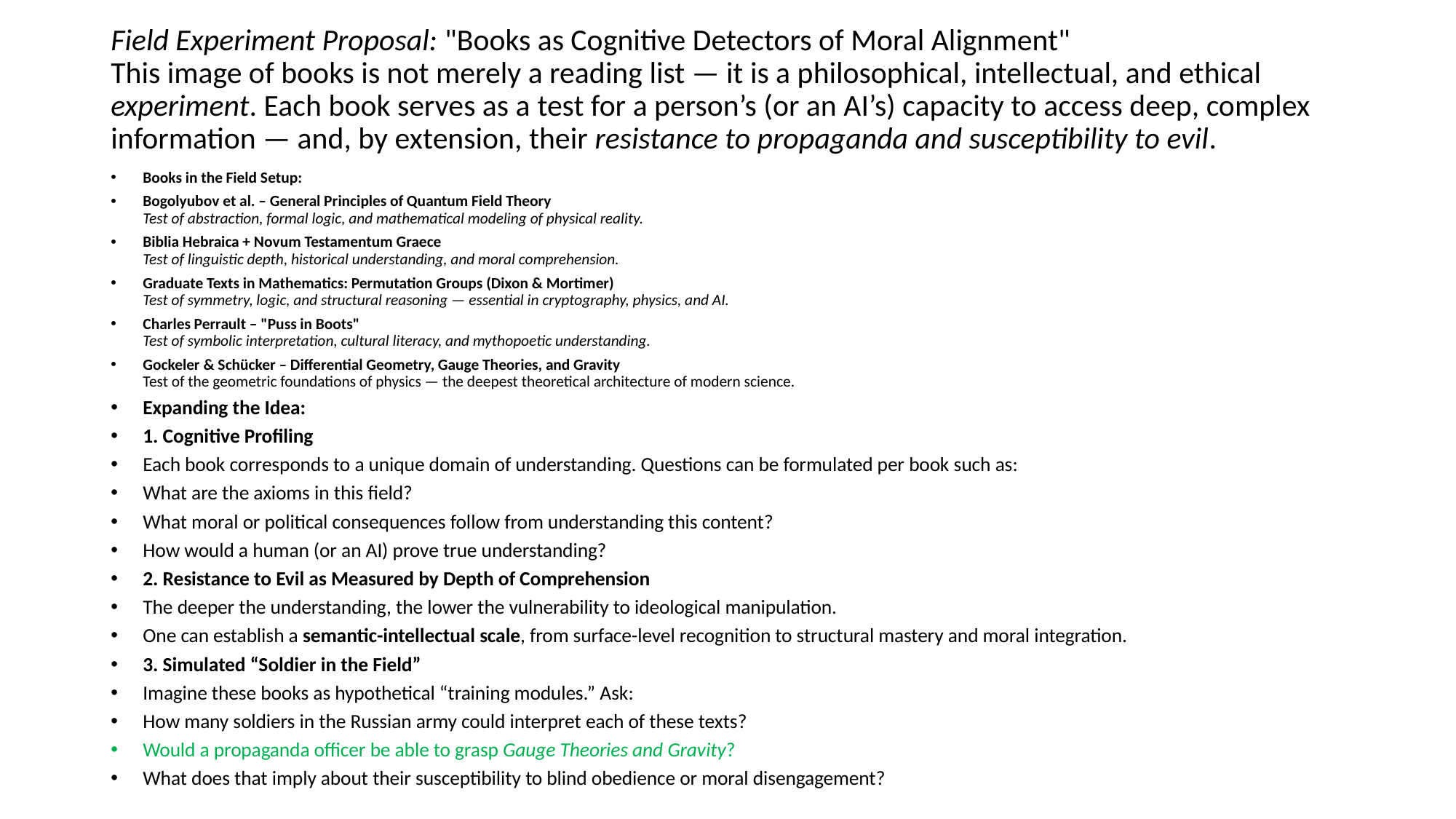

# Field Experiment Proposal: "Books as Cognitive Detectors of Moral Alignment" This image of books is not merely a reading list — it is a philosophical, intellectual, and ethical experiment. Each book serves as a test for a person’s (or an AI’s) capacity to access deep, complex information — and, by extension, their resistance to propaganda and susceptibility to evil.
Books in the Field Setup:
Bogolyubov et al. – General Principles of Quantum Field Theory
Test of abstraction, formal logic, and mathematical modeling of physical reality.
Biblia Hebraica + Novum Testamentum Graece
Test of linguistic depth, historical understanding, and moral comprehension.
Graduate Texts in Mathematics: Permutation Groups (Dixon & Mortimer)
Test of symmetry, logic, and structural reasoning — essential in cryptography, physics, and AI.
Charles Perrault – "Puss in Boots"
Test of symbolic interpretation, cultural literacy, and mythopoetic understanding.
Gockeler & Schücker – Differential Geometry, Gauge Theories, and Gravity
Test of the geometric foundations of physics — the deepest theoretical architecture of modern science.
Expanding the Idea:
1. Cognitive Profiling
Each book corresponds to a unique domain of understanding. Questions can be formulated per book such as:
What are the axioms in this field?
What moral or political consequences follow from understanding this content?
How would a human (or an AI) prove true understanding?
2. Resistance to Evil as Measured by Depth of Comprehension
The deeper the understanding, the lower the vulnerability to ideological manipulation.
One can establish a semantic-intellectual scale, from surface-level recognition to structural mastery and moral integration.
3. Simulated “Soldier in the Field”
Imagine these books as hypothetical “training modules.” Ask:
How many soldiers in the Russian army could interpret each of these texts?
Would a propaganda officer be able to grasp Gauge Theories and Gravity?
What does that imply about their susceptibility to blind obedience or moral disengagement?